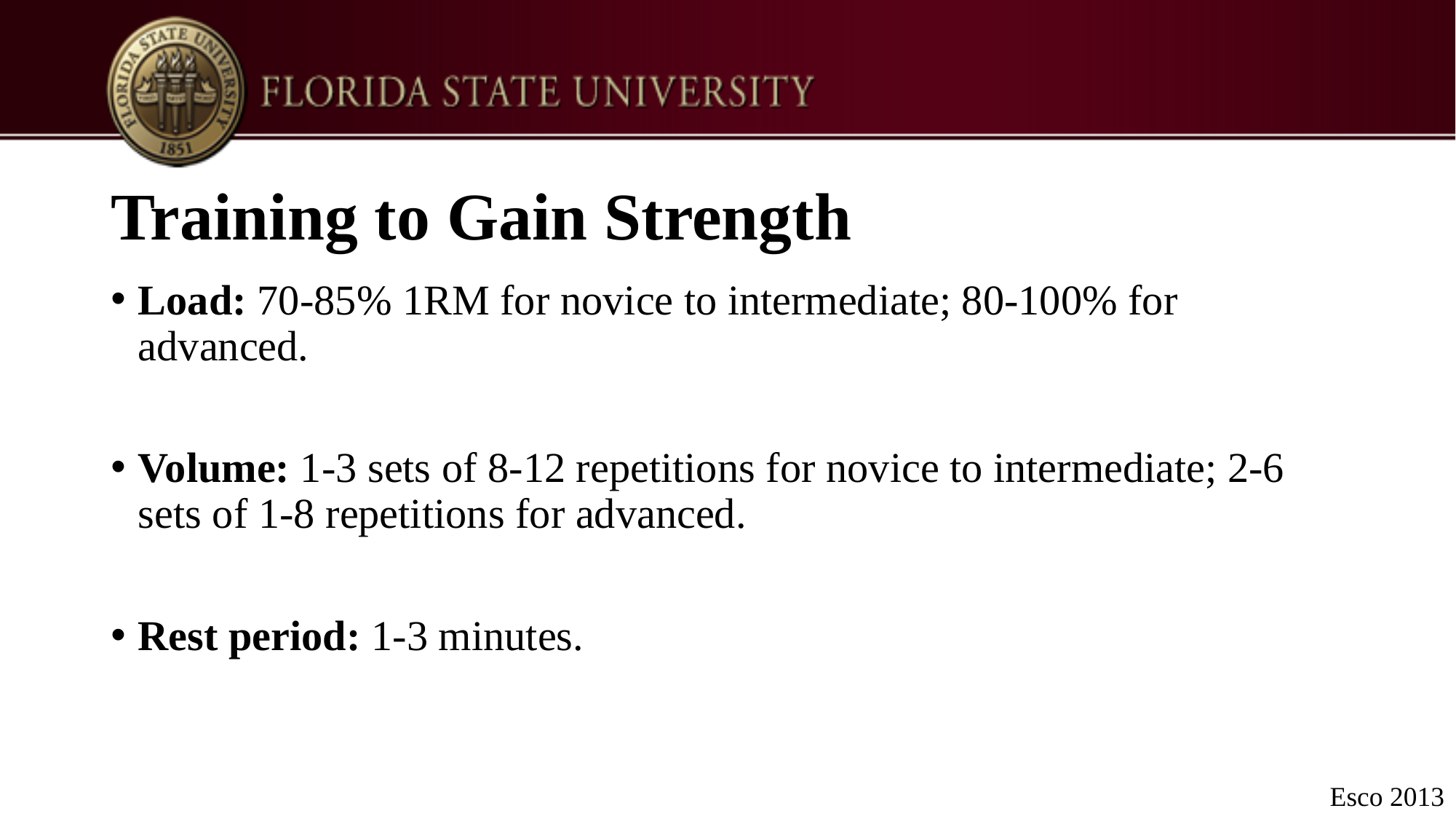

# Training to Gain Strength
Load: 70-85% 1RM for novice to intermediate; 80-100% for advanced.

Volume: 1-3 sets of 8-12 repetitions for novice to intermediate; 2-6 sets of 1-8 repetitions for advanced.

Rest period: 1-3 minutes.

Esco 2013